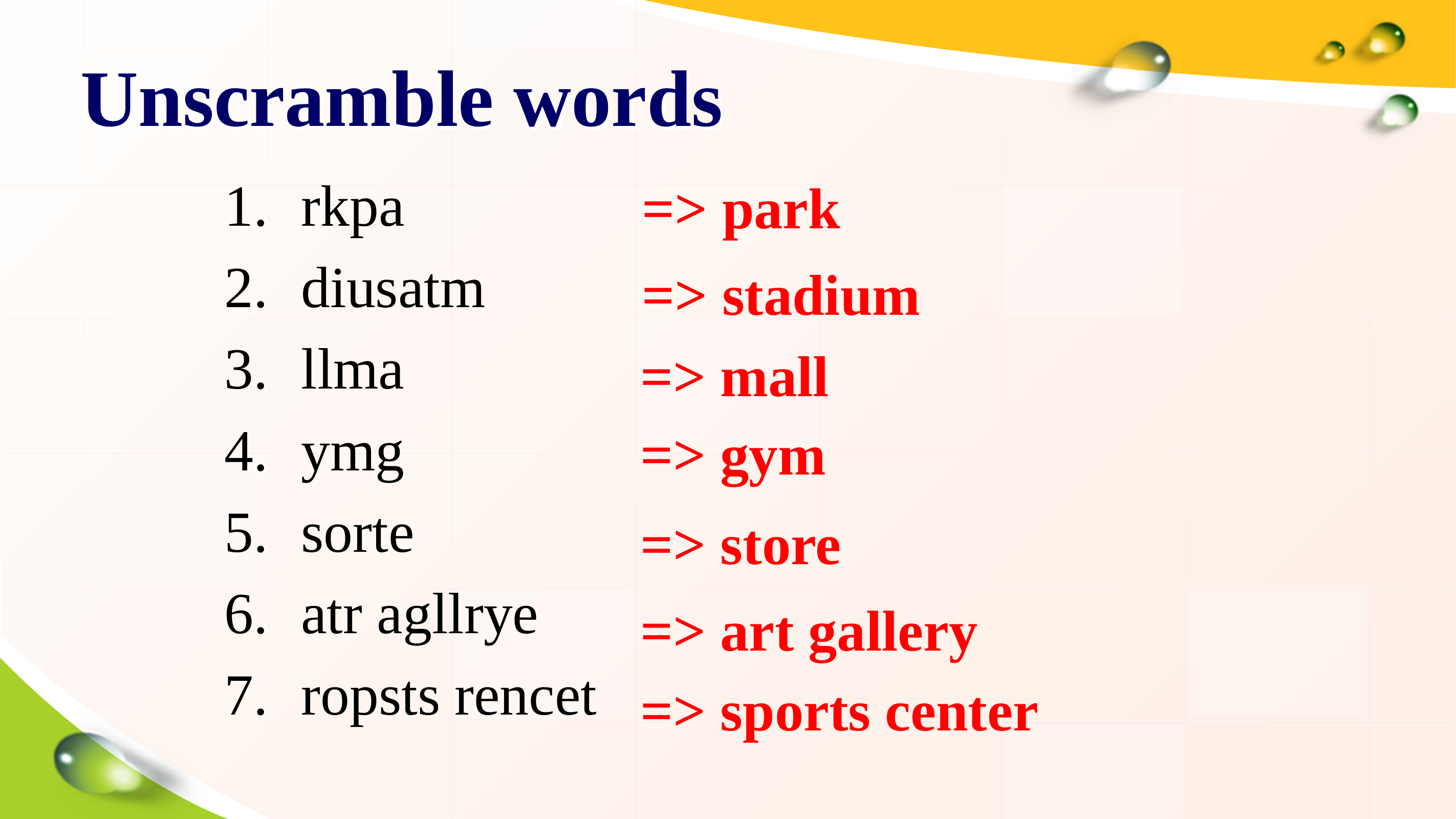

# Unscramble words
rkpa
diusatm
llma
ymg
sorte
atr agllrye
ropsts rencet
=> park
=> stadium
=> mall
=> gym
=> store
=> art gallery
=> sports center